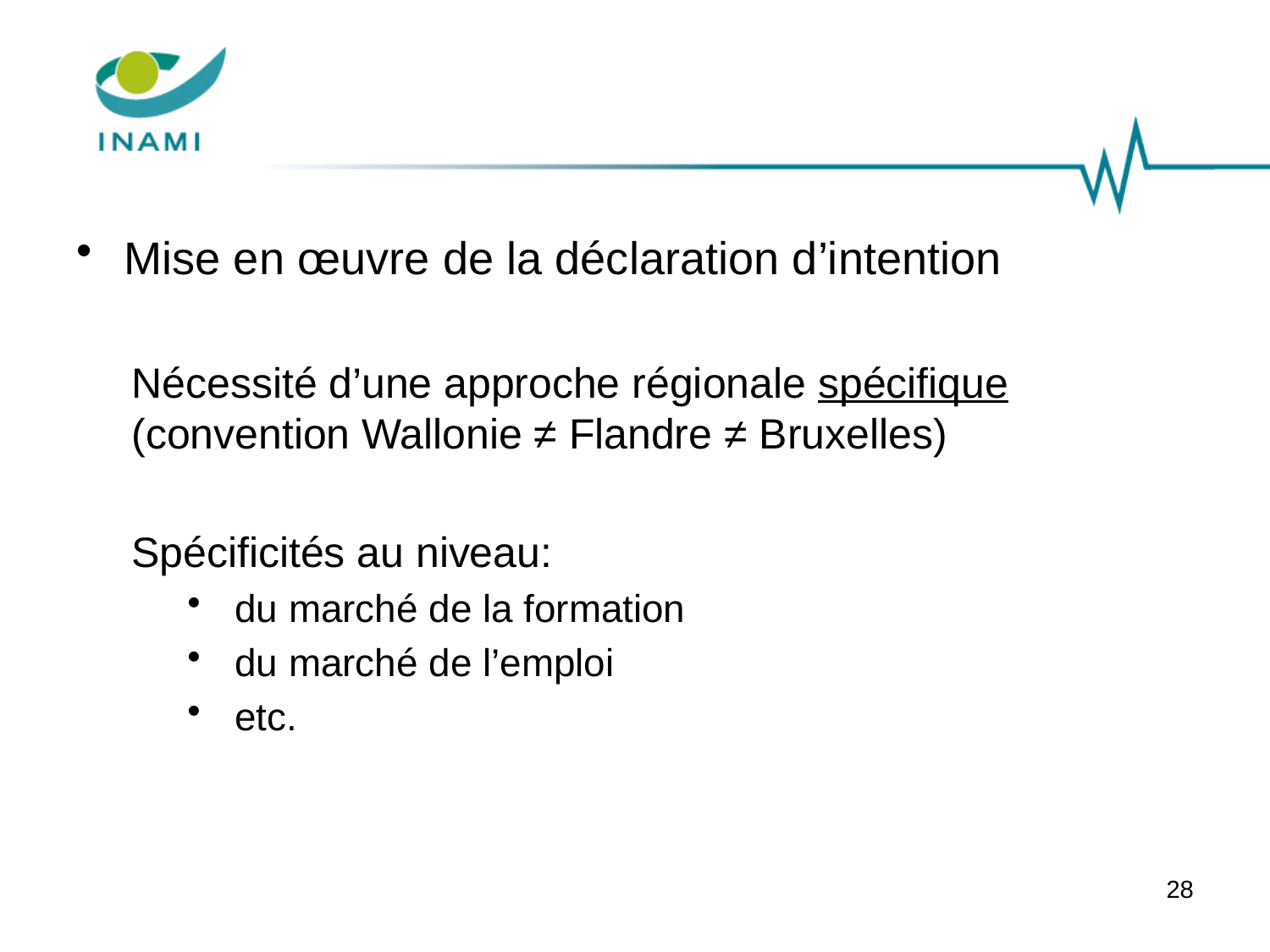

Mise en œuvre de la déclaration d’intention

Nécessité d’une approche régionale spécifique (convention Wallonie ≠ Flandre ≠ Bruxelles)

Spécificités au niveau:
du marché de la formation
du marché de l’emploi
etc.

28